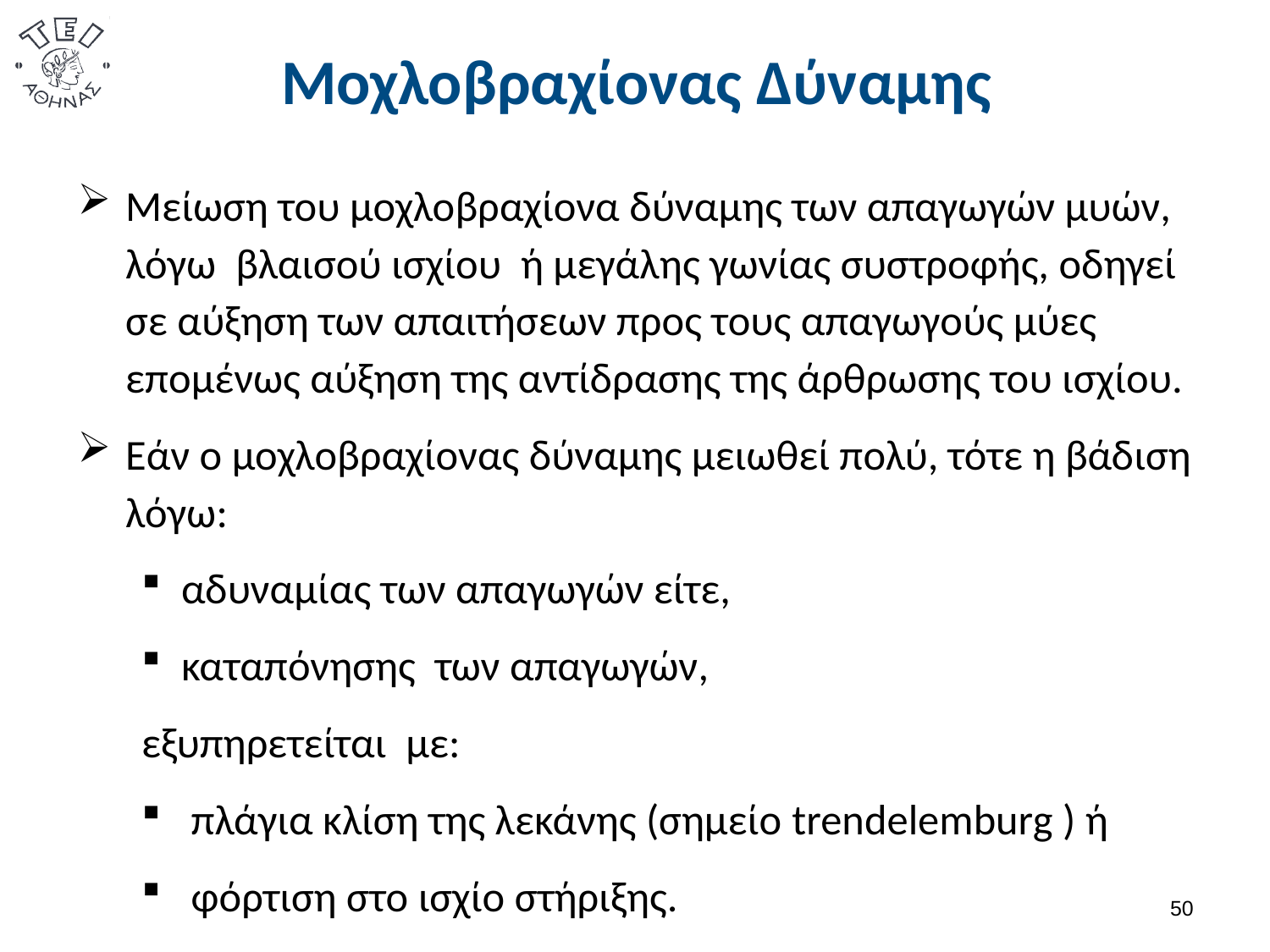

# Μοχλοβραχίονας Δύναμης
Μείωση του μοχλοβραχίονα δύναμης των απαγωγών μυών,  λόγω  βλαισού ισχίου  ή μεγάλης γωνίας συστροφής, οδηγεί σε αύξηση των απαιτήσεων προς τους απαγωγούς μύες επομένως αύξηση της αντίδρασης της άρθρωσης του ισχίου.
Εάν ο μοχλοβραχίονας δύναμης μειωθεί πολύ, τότε η βάδιση λόγω:
αδυναμίας των απαγωγών είτε,
καταπόνησης  των απαγωγών,
εξυπηρετείται  με:
 πλάγια κλίση της λεκάνης (σημείο trendelemburg ) ή
 φόρτιση στο ισχίο στήριξης.

50